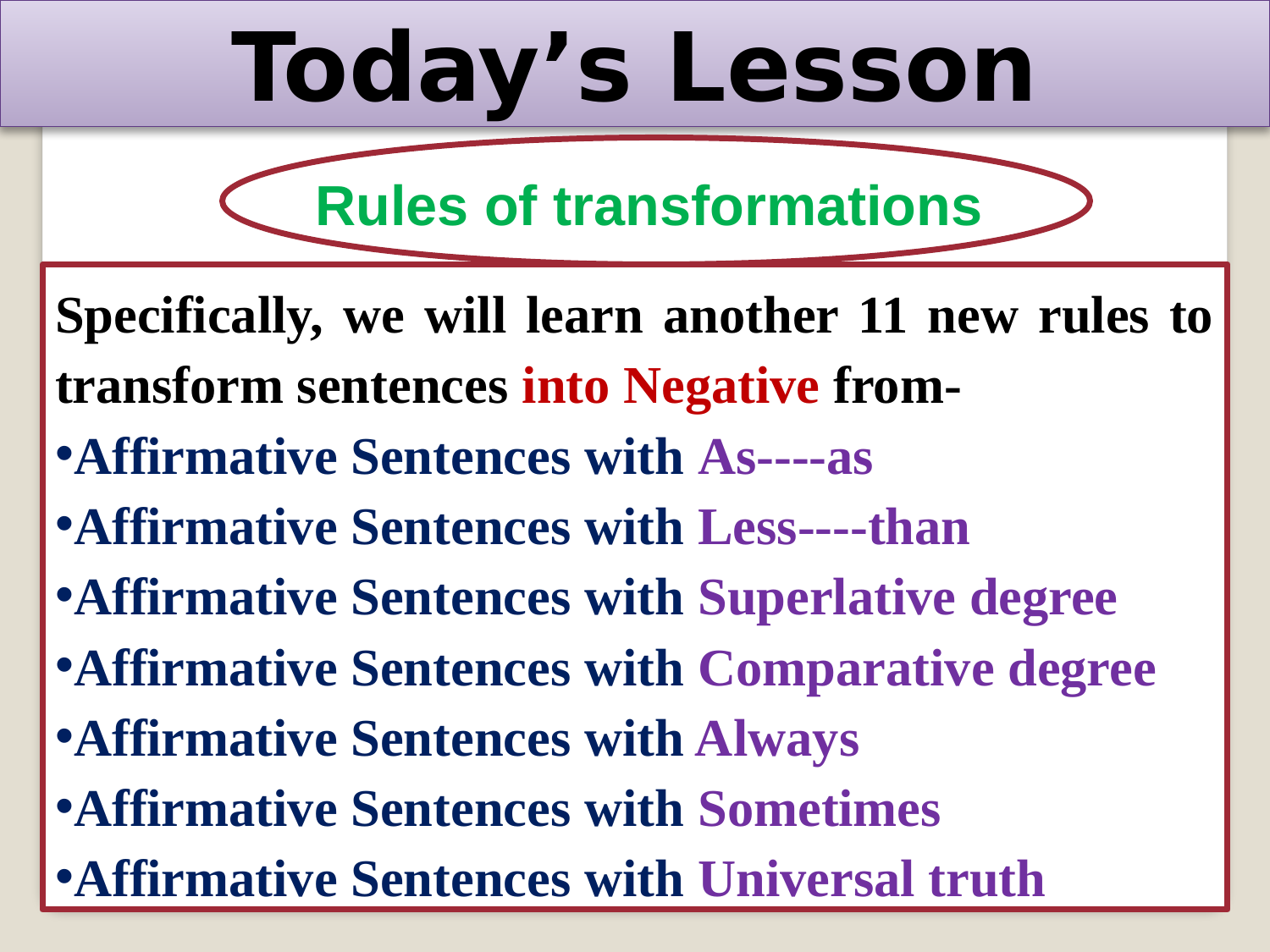

Today’s Lesson

Rules of transformations

Specifically, we will learn another 11 new rules to transform sentences into Negative from-
Affirmative Sentences with As----as
Affirmative Sentences with Less----than
Affirmative Sentences with Superlative degree
Affirmative Sentences with Comparative degree
Affirmative Sentences with Always
Affirmative Sentences with Sometimes
Affirmative Sentences with Universal truth